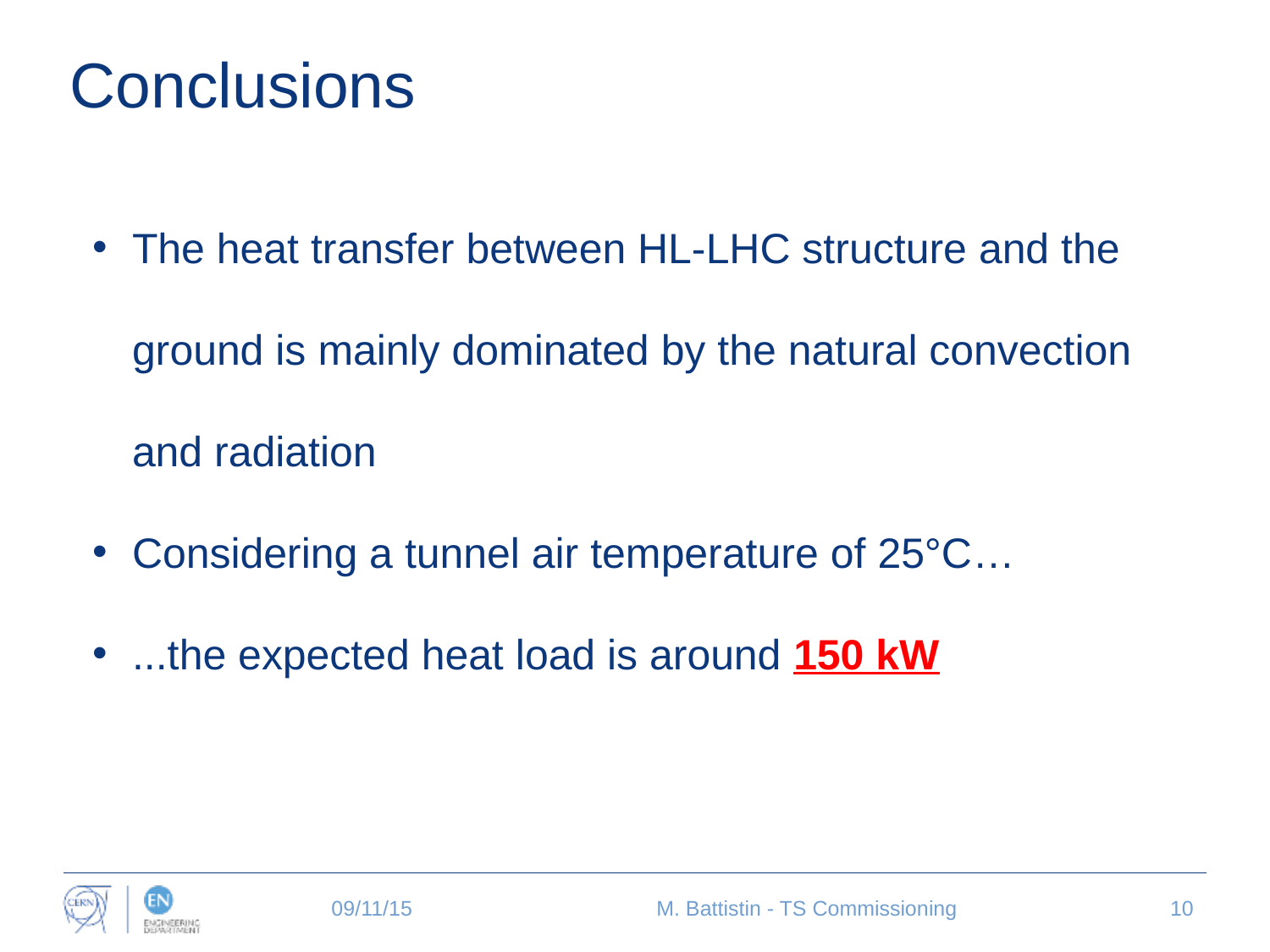

# Conclusions
The heat transfer between HL-LHC structure and the ground is mainly dominated by the natural convection and radiation
Considering a tunnel air temperature of 25°C…
...the expected heat load is around 150 kW
09/11/15
M. Battistin - TS Commissioning
10